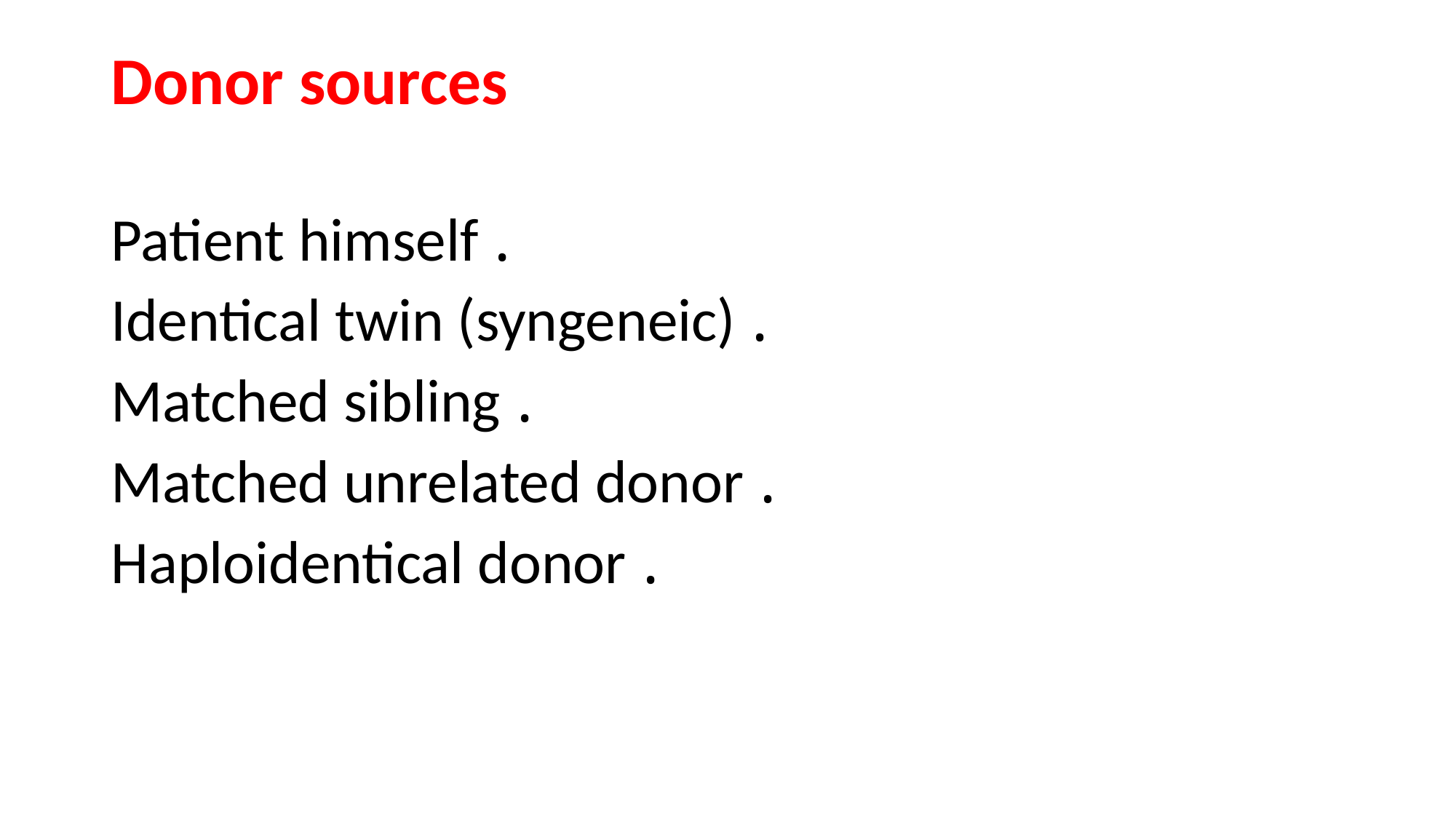

Donor sources

            . Patient himself
           . Identical twin (syngeneic)
           . Matched sibling
           . Matched unrelated donor
           . Haploidentical donor